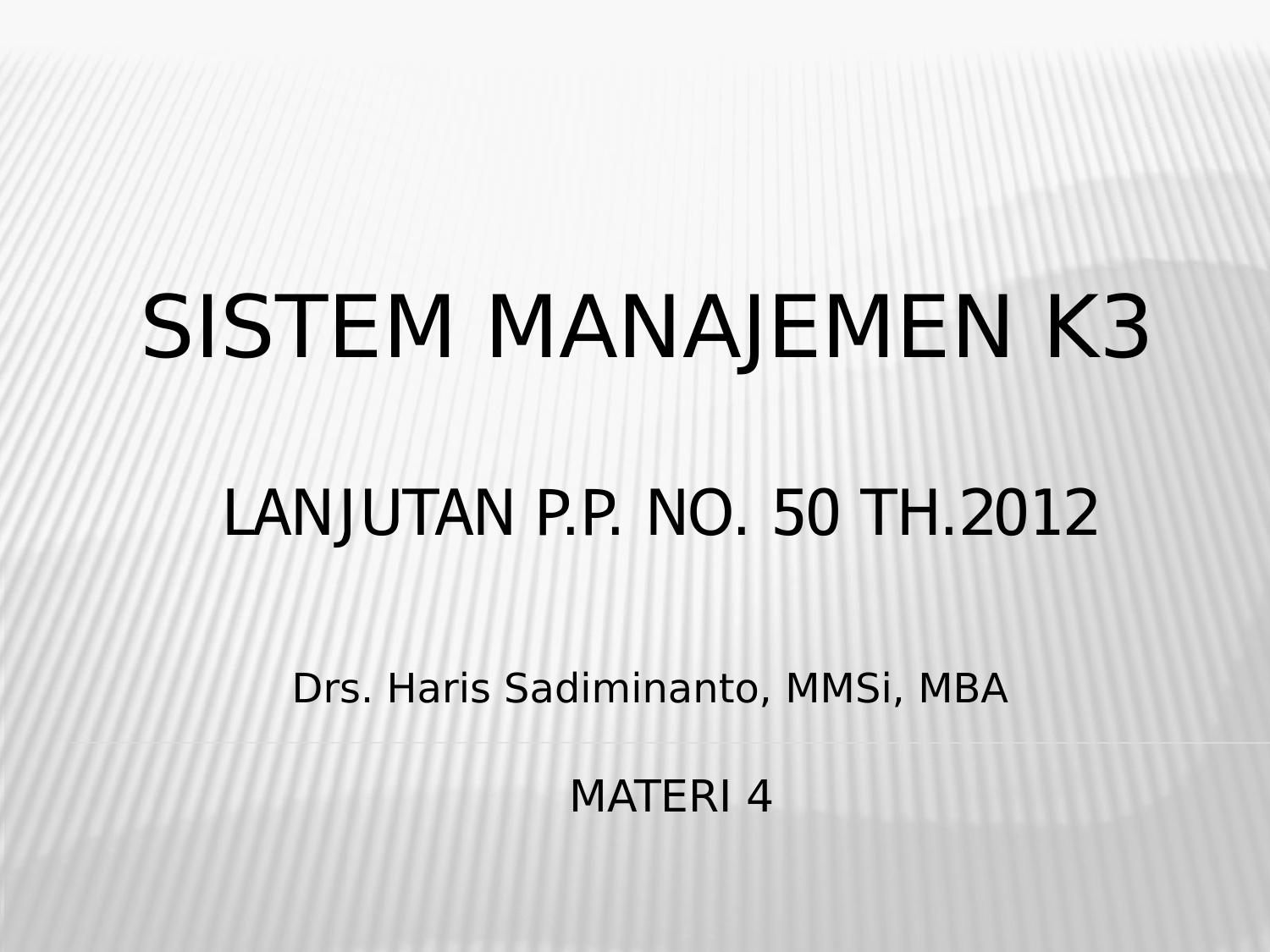

# SISTEM MANAJEMEN K3
LANJUTAN P.P. NO. 50 TH.2012
Drs. Haris Sadiminanto, MMSi, MBA
MATERI 4